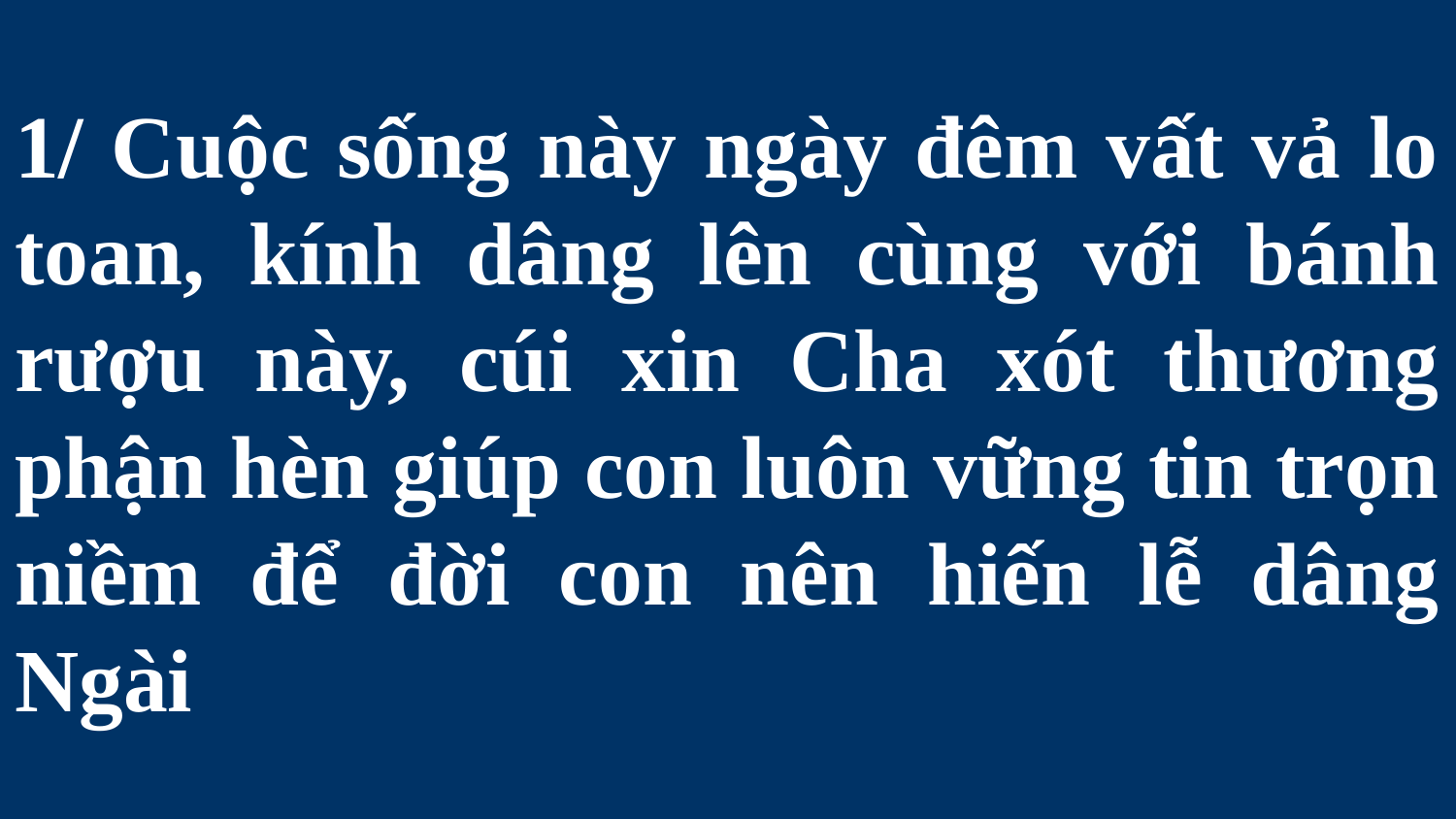

# 1/ Cuộc sống này ngày đêm vất vả lo toan, kính dâng lên cùng với bánh rượu này, cúi xin Cha xót thương phận hèn giúp con luôn vững tin trọn niềm để đời con nên hiến lễ dâng Ngài